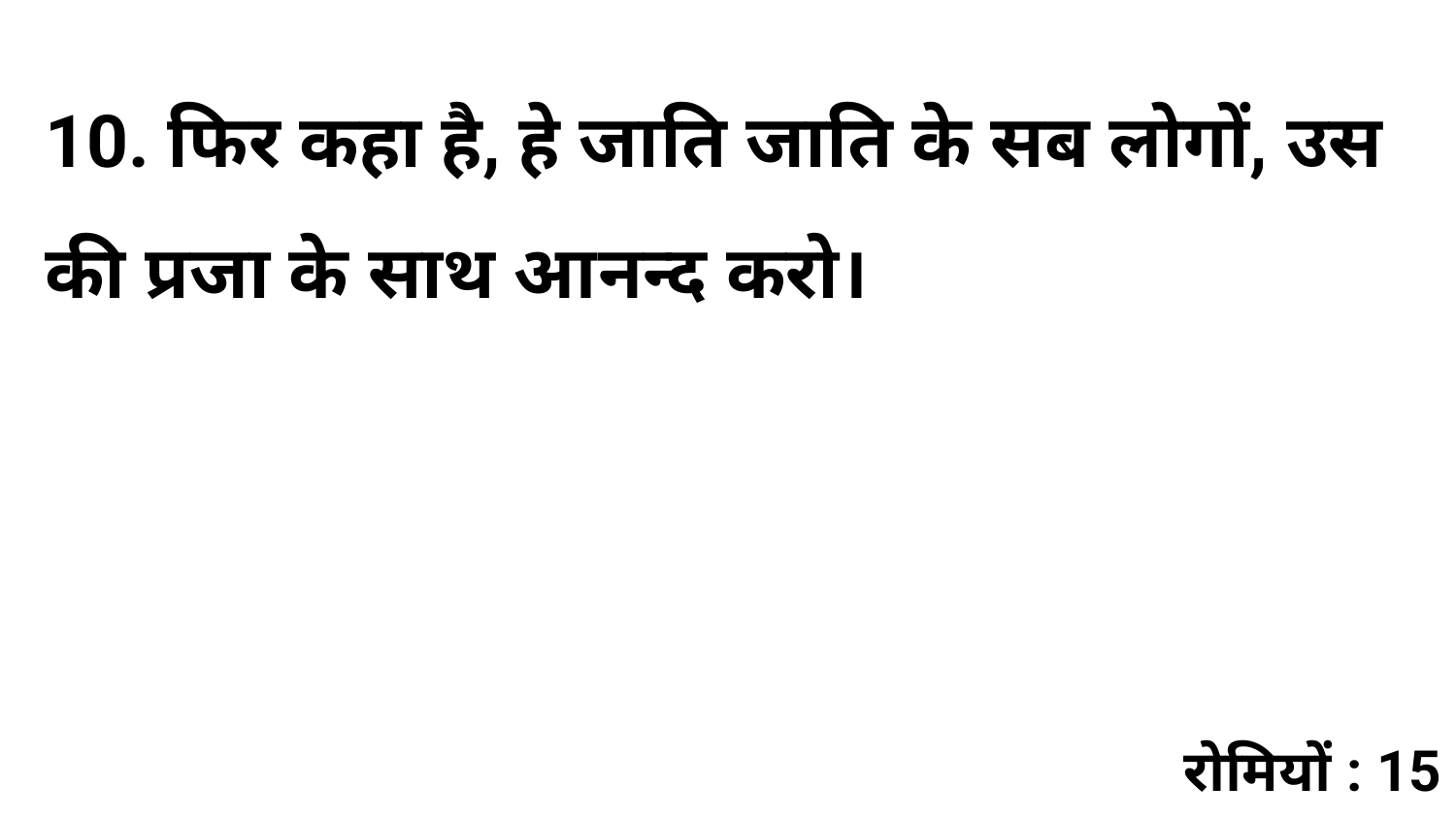

10. फिर कहा है, हे जाति जाति के सब लोगों, उस की प्रजा के साथ आनन्द करो।
रोमियों : 15